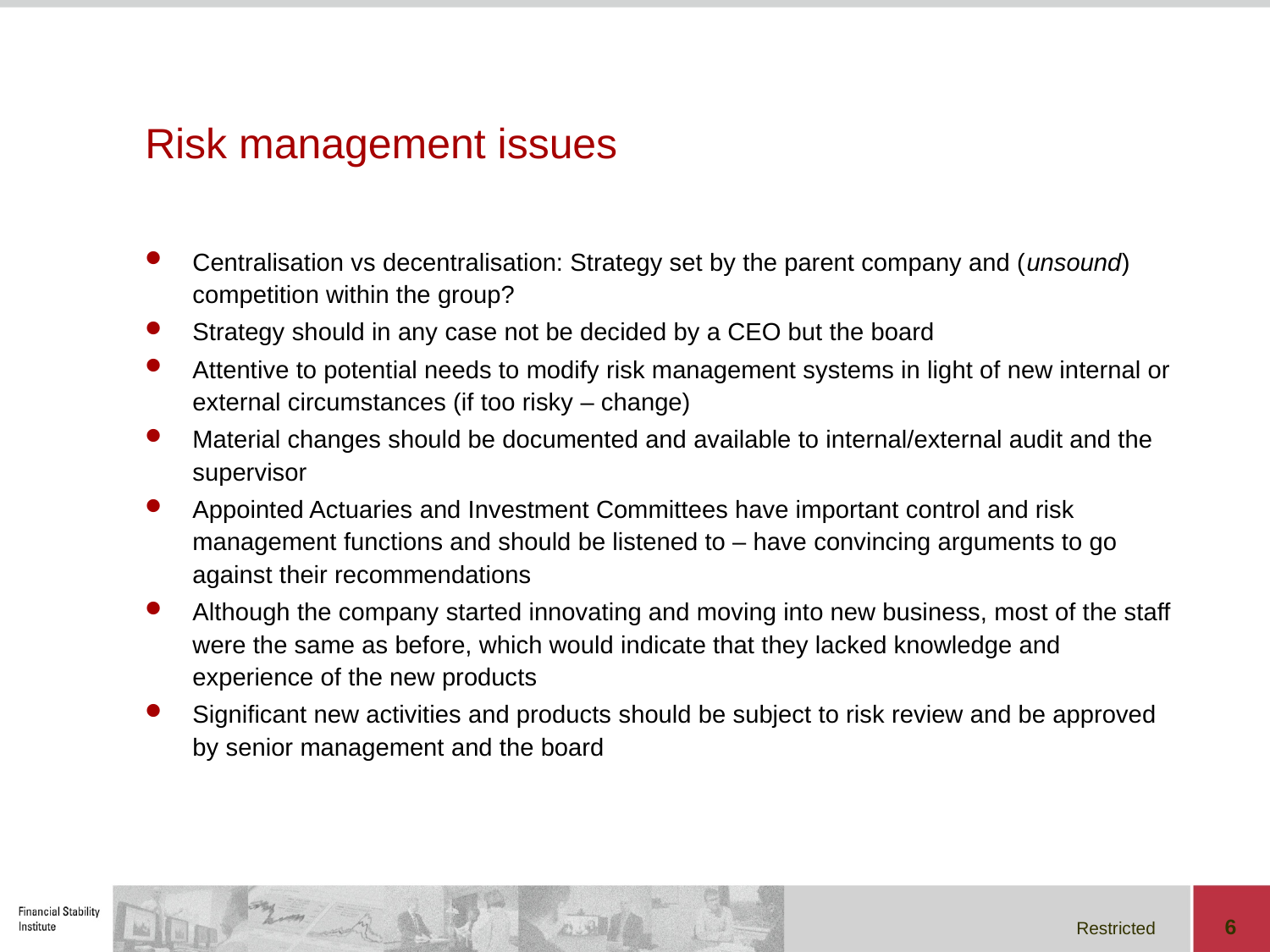

# Risk management issues

Centralisation vs decentralisation: Strategy set by the parent company and (unsound) competition within the group?
Strategy should in any case not be decided by a CEO but the board
Attentive to potential needs to modify risk management systems in light of new internal or external circumstances (if too risky – change)
Material changes should be documented and available to internal/external audit and the supervisor
Appointed Actuaries and Investment Committees have important control and risk management functions and should be listened to – have convincing arguments to go against their recommendations
Although the company started innovating and moving into new business, most of the staff were the same as before, which would indicate that they lacked knowledge and experience of the new products
Significant new activities and products should be subject to risk review and be approved by senior management and the board

6